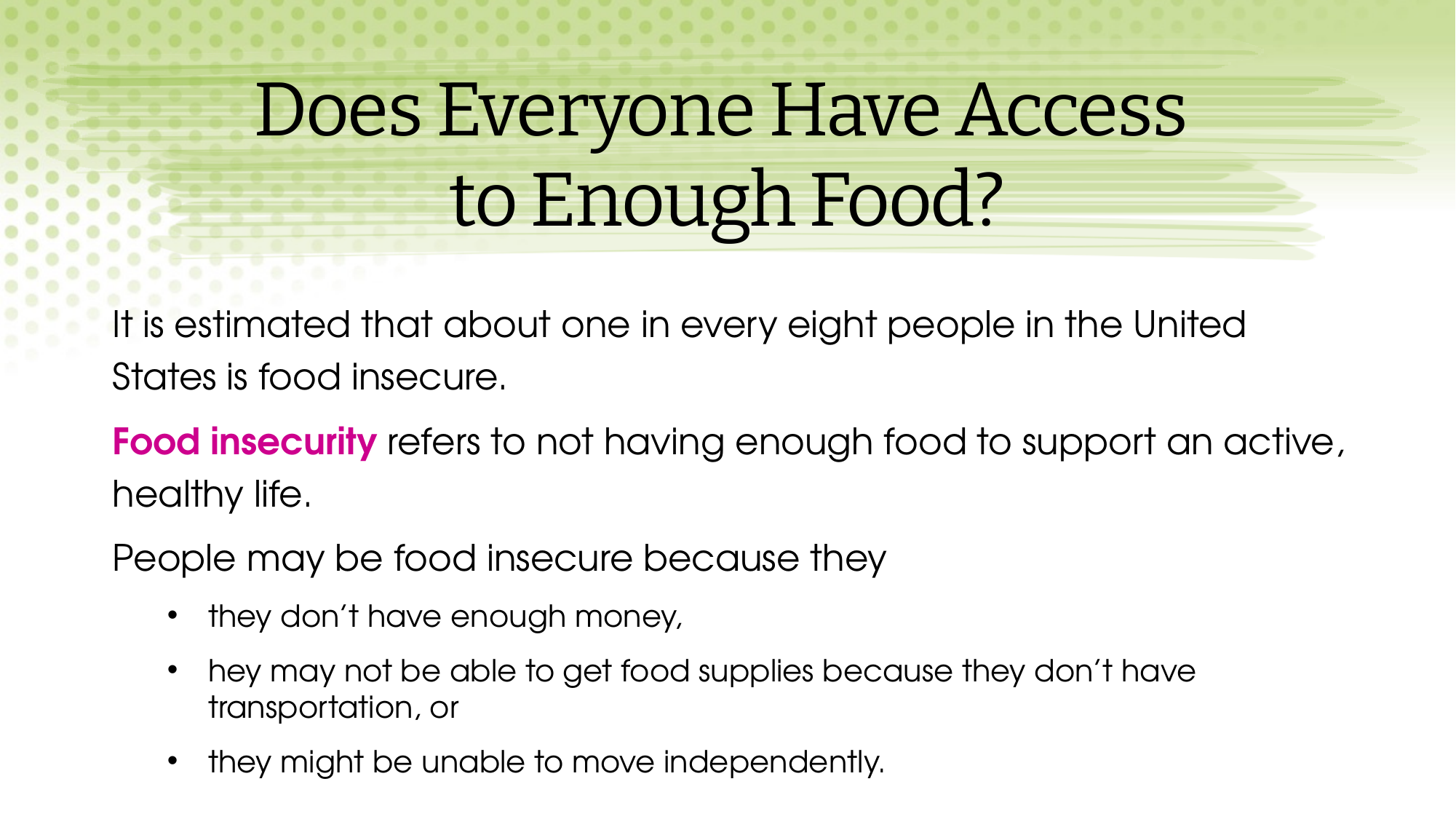

# Does Everyone Have Access to Enough Food?
It is estimated that about one in every eight people in the United States is food insecure.
Food insecurity refers to not having enough food to support an active, healthy life.
People may be food insecure because they
they don’t have enough money,
hey may not be able to get food supplies because they don’t have transportation, or
they might be unable to move independently.